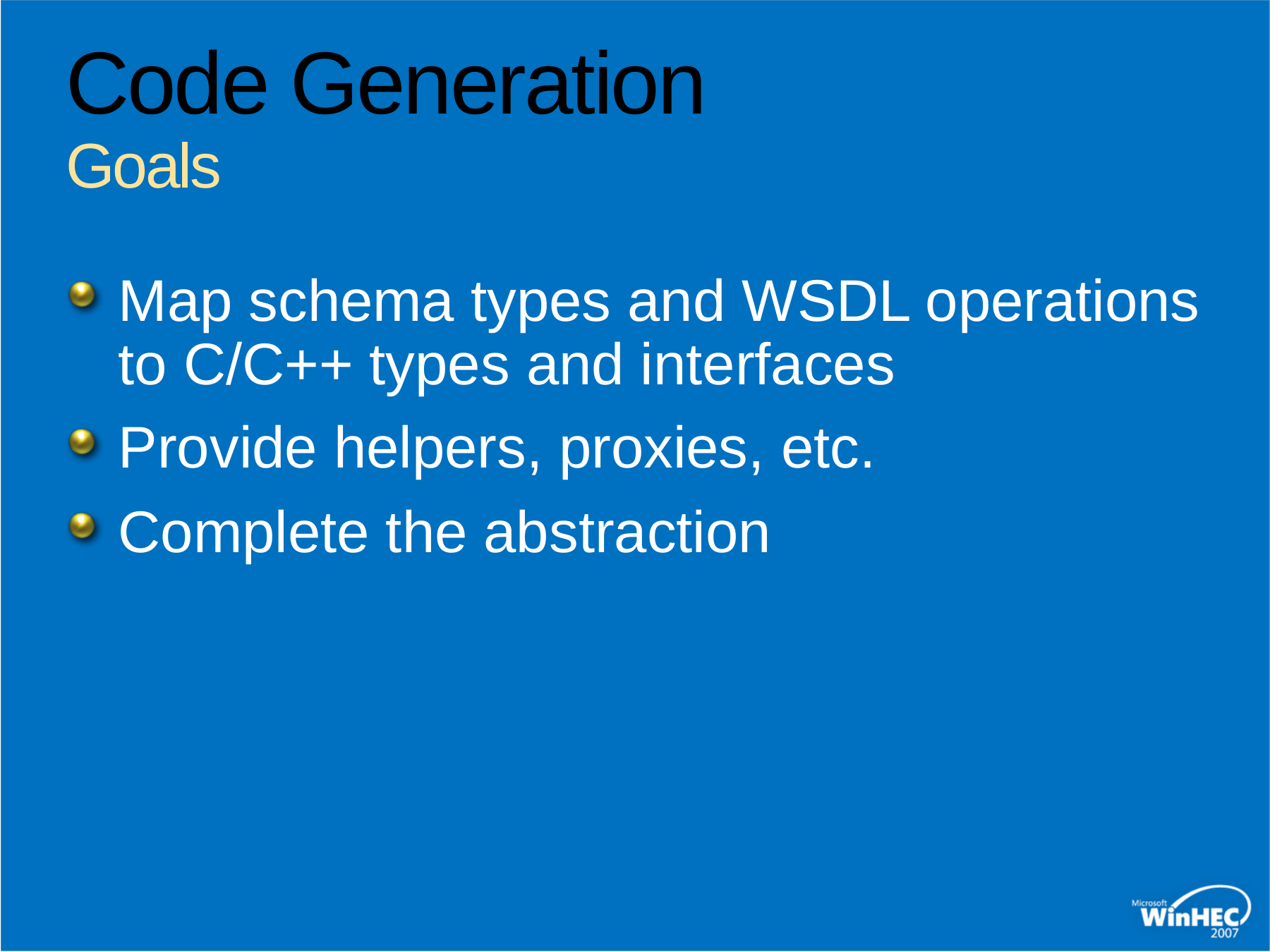

# Code Generation Goals
Map schema types and WSDL operations to C/C++ types and interfaces
Provide helpers, proxies, etc.
Complete the abstraction